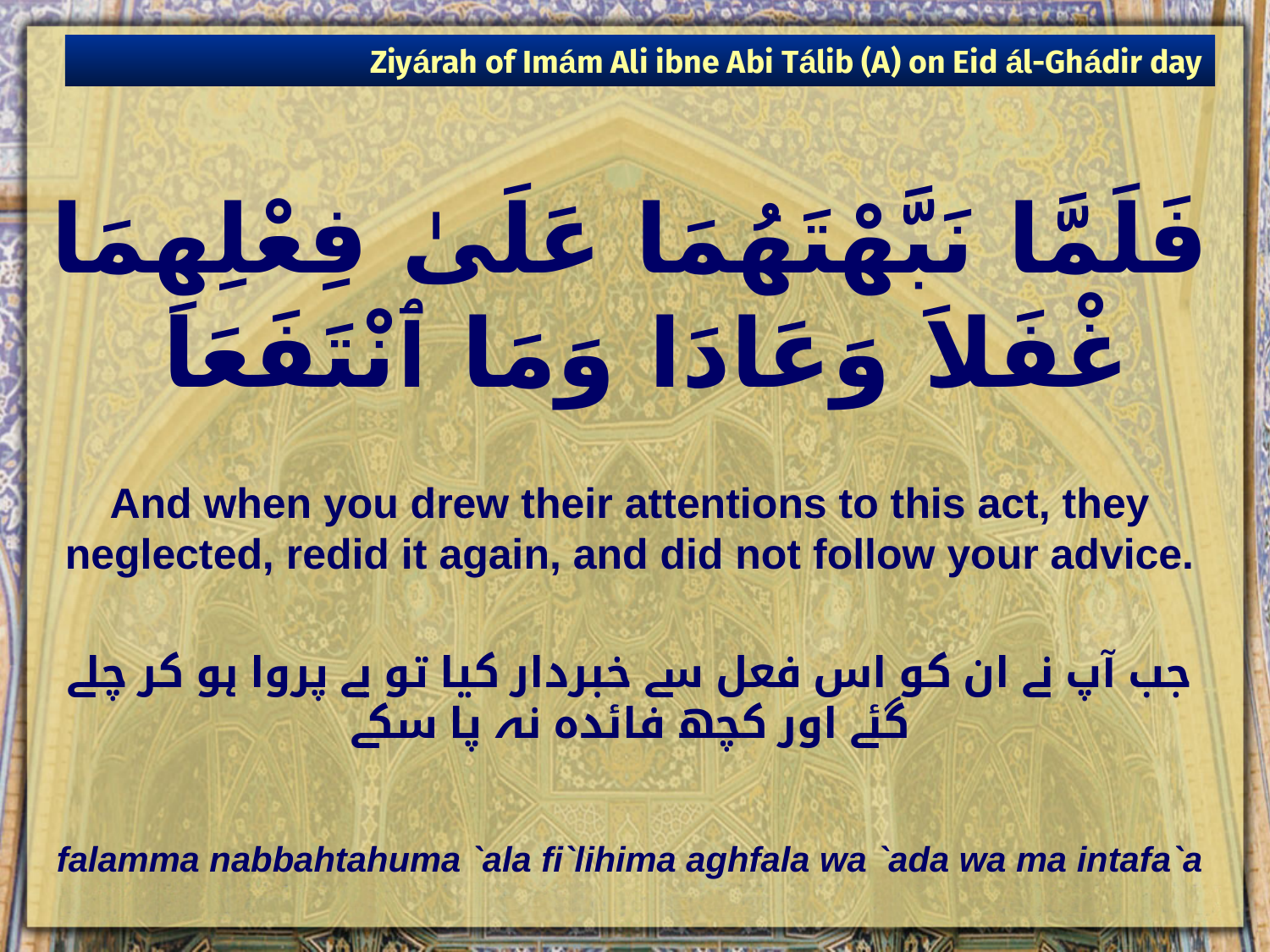

Ziyárah of Imám Ali ibne Abi Tálib (A) on Eid ál-Ghádir day
# فَلَمَّا نَبَّهْتَهُمَا عَلَىٰ فِعْلِهِمَا غْفَلاَ وَعَادَا وَمَا ٱنْتَفَعَا
And when you drew their attentions to this act, they neglected, redid it again, and did not follow your advice.

جب آپ نے ان کو اس فعل سے خبردار کیا تو بے پروا ہو کر چلے گئے اور کچھ فائدہ نہ پا سکے
falamma nabbahtahuma `ala fi`lihima aghfala wa `ada wa ma intafa`a